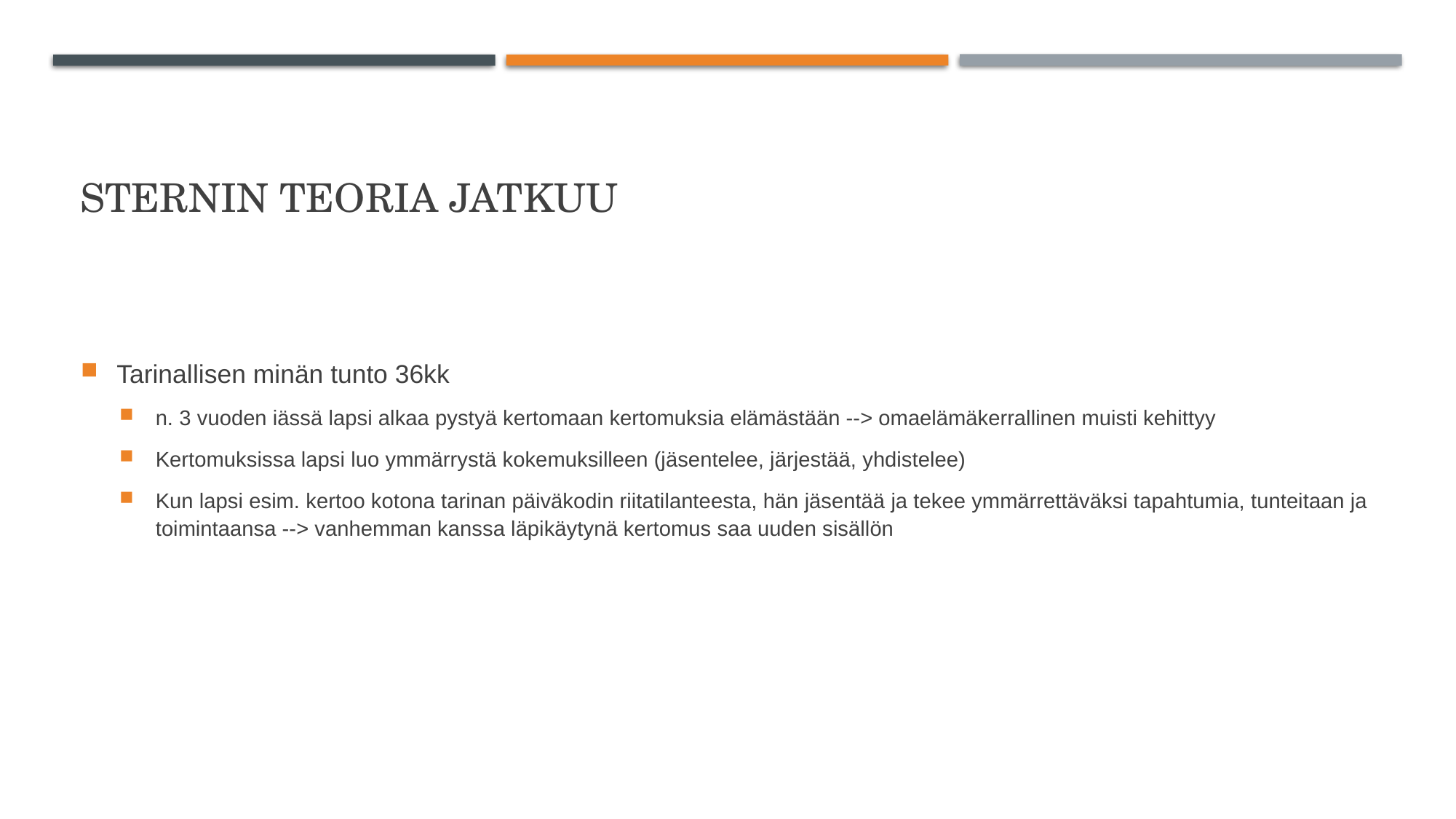

# Sternin teoria jatkuu
Tarinallisen minän tunto 36kk
n. 3 vuoden iässä lapsi alkaa pystyä kertomaan kertomuksia elämästään --> omaelämäkerrallinen muisti kehittyy
Kertomuksissa lapsi luo ymmärrystä kokemuksilleen (jäsentelee, järjestää, yhdistelee)
Kun lapsi esim. kertoo kotona tarinan päiväkodin riitatilanteesta, hän jäsentää ja tekee ymmärrettäväksi tapahtumia, tunteitaan ja toimintaansa --> vanhemman kanssa läpikäytynä kertomus saa uuden sisällön